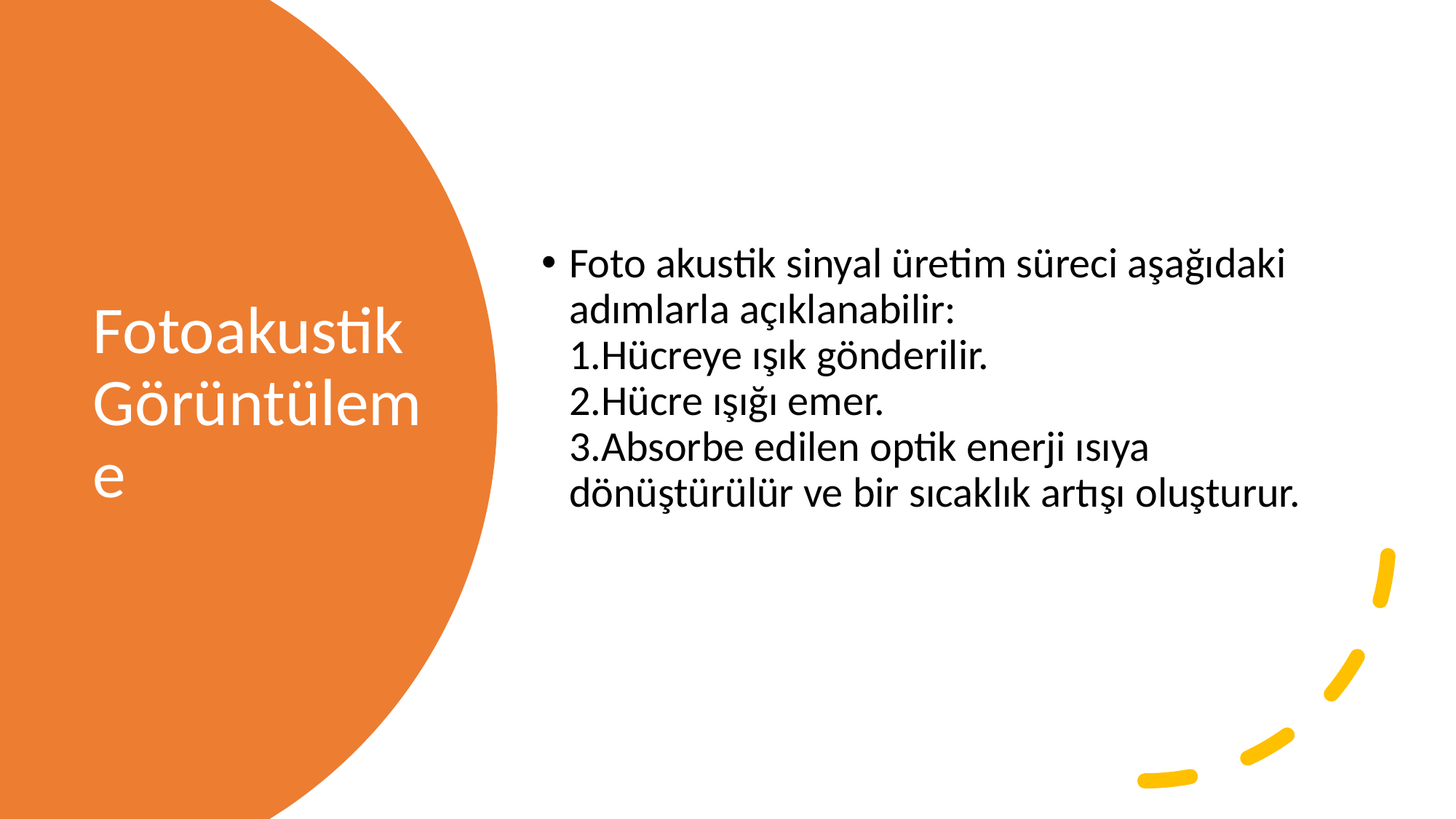

Foto akustik sinyal üretim süreci aşağıdaki adımlarla açıklanabilir:
1.Hücreye ışık gönderilir.
2.Hücre ışığı emer.
3.Absorbe edilen optik enerji ısıya dönüştürülür ve bir sıcaklık artışı oluşturur.
# Fotoakustik Görüntüleme